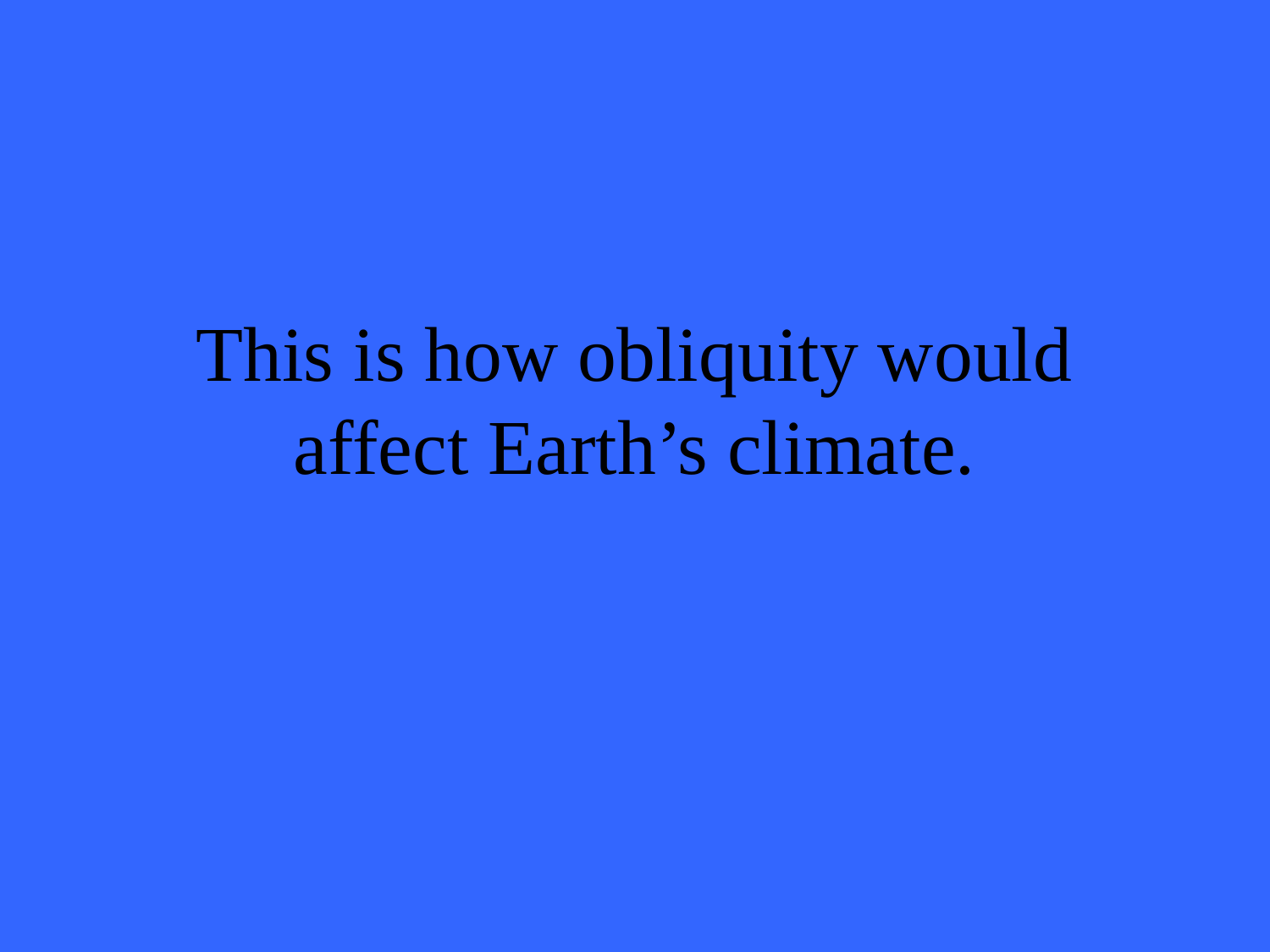

# This is how obliquity would affect Earth’s climate.